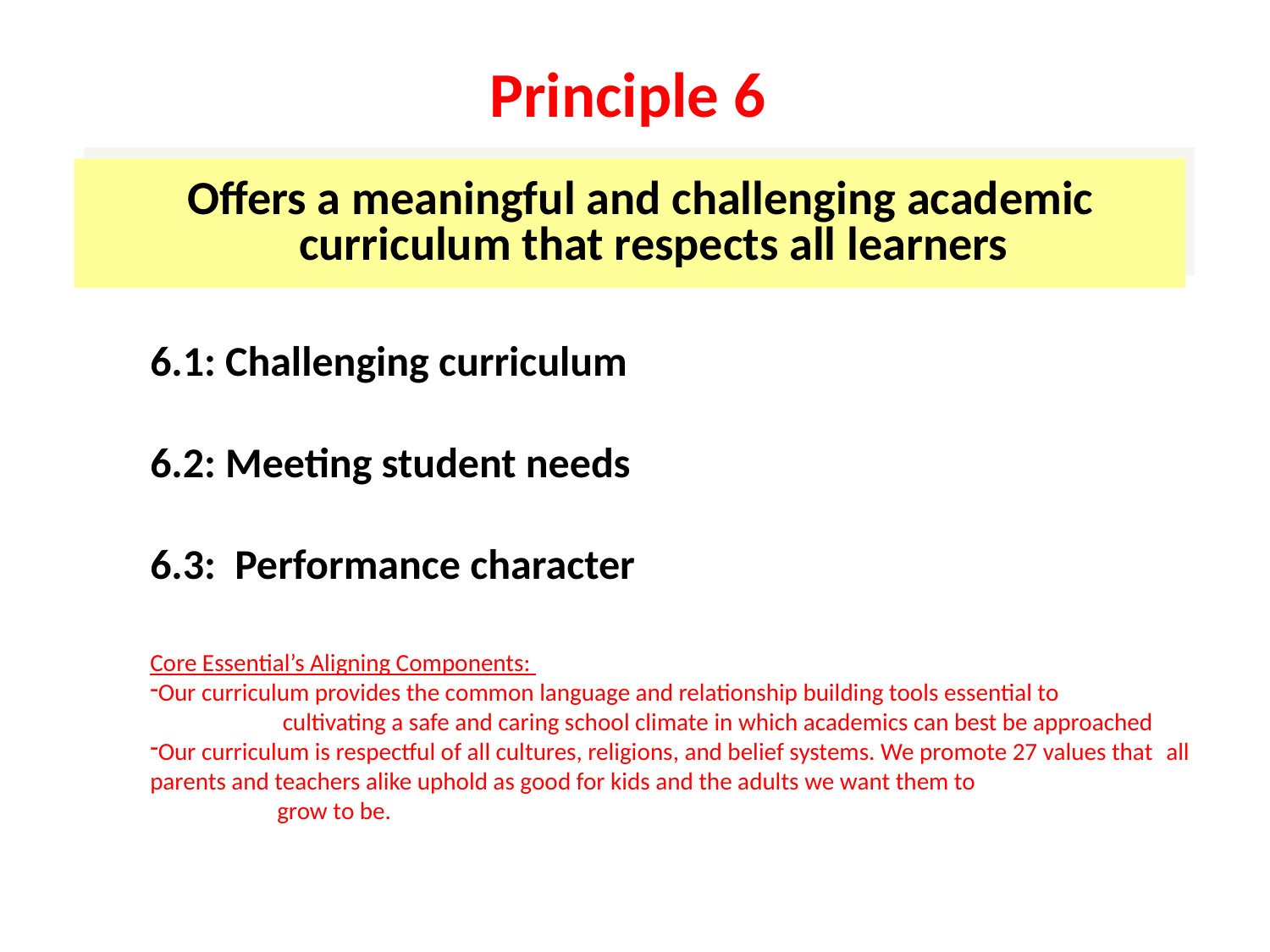

Principle 6
  Offers a meaningful and challenging academic curriculum that respects all learners
6.1: Challenging curriculum

6.2: Meeting student needs

6.3:  Performance character

Core Essential’s Aligning Components:
Our curriculum provides the common language and relationship building tools essential to
	 cultivating a safe and caring school climate in which academics can best be approached
Our curriculum is respectful of all cultures, religions, and belief systems. We promote 27 values that 	all parents and teachers alike uphold as good for kids and the adults we want them to
grow to be.